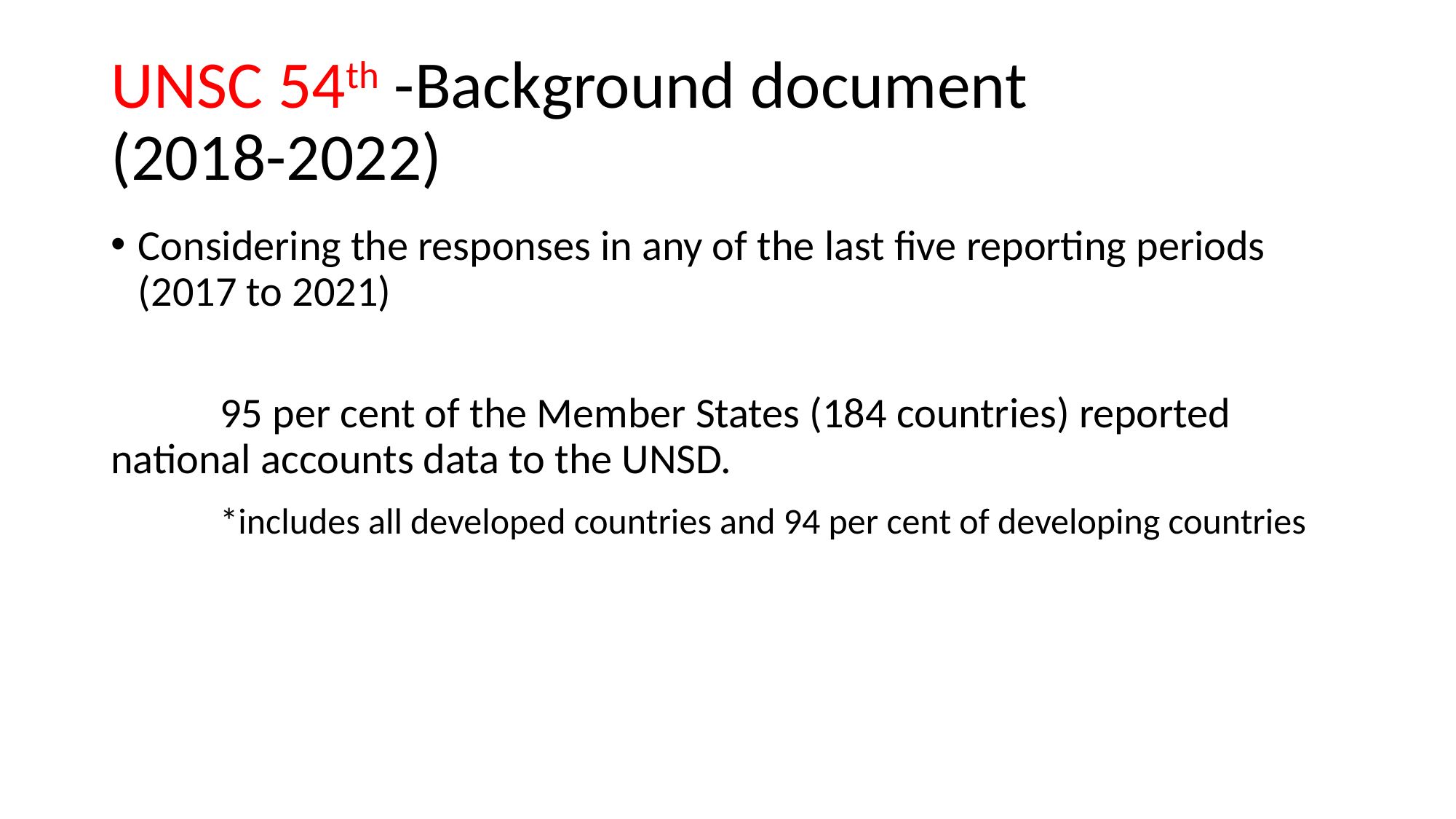

# UNSC 54th -Background document (2018-2022)
Considering the responses in any of the last five reporting periods (2017 to 2021)

	95 per cent of the Member States (184 countries) reported national accounts data to the UNSD.
	*includes all developed countries and 94 per cent of developing countries